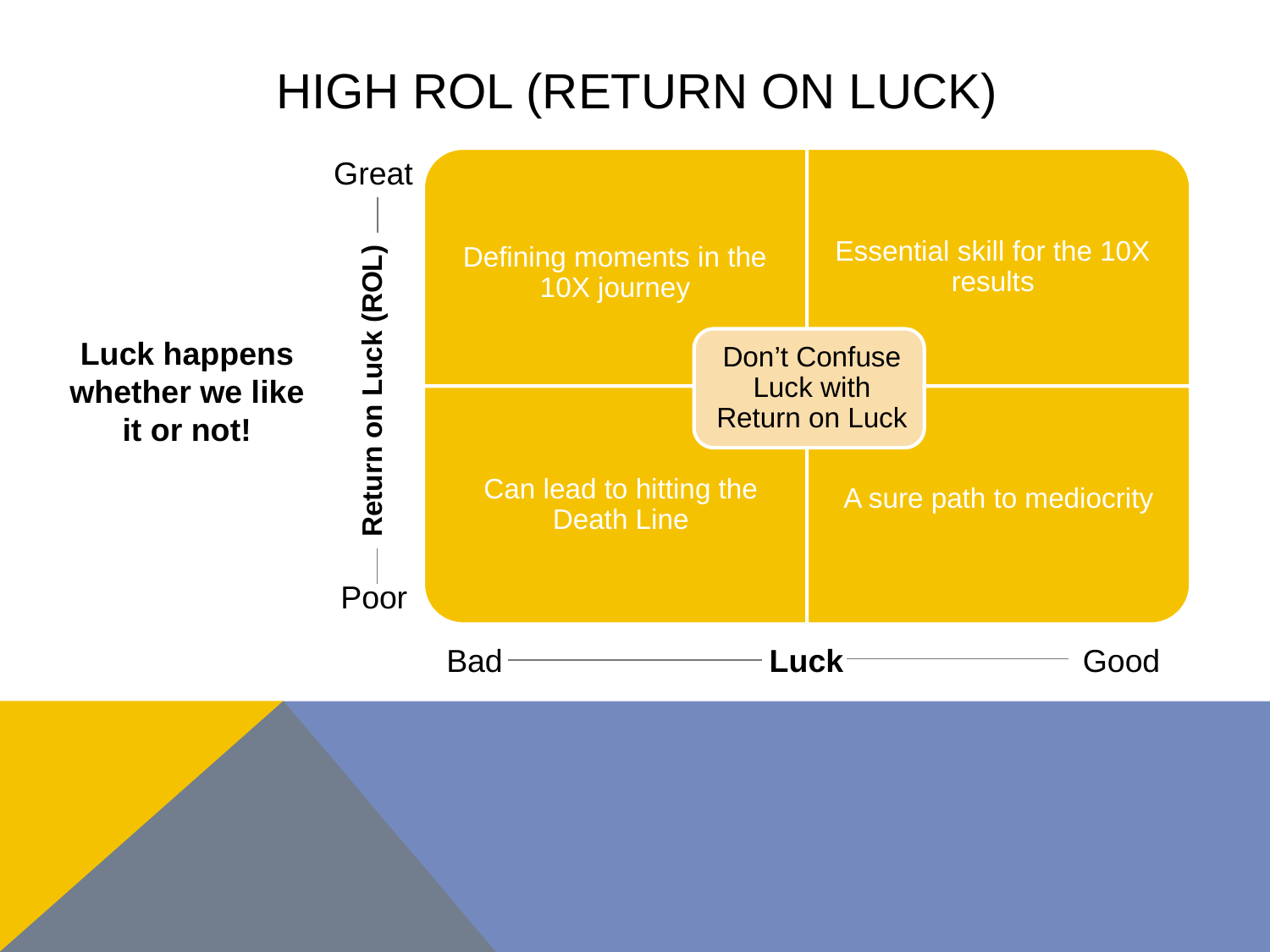

# High ROL (return on luck)
Great
Defining moments in the 10X journey
Essential skill for the 10X results
Can lead to hitting the Death Line
A sure path to mediocrity
Don’t Confuse Luck with Return on Luck
Return on Luck (ROL)
Luck happens whether we like it or not!
Poor
Bad                              Luck                           Good